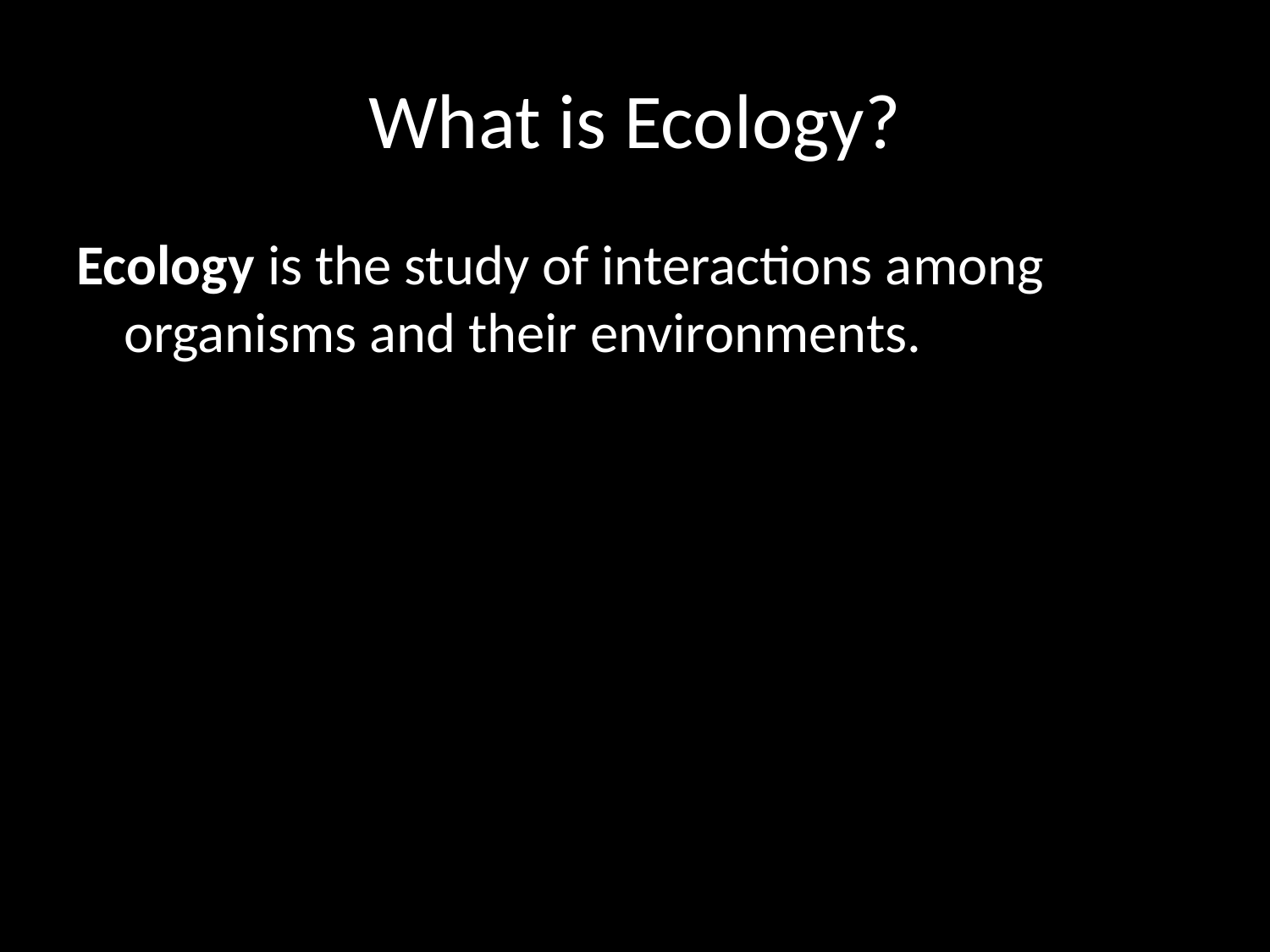

# What is Ecology?
Ecology is the study of interactions among organisms and their environments.